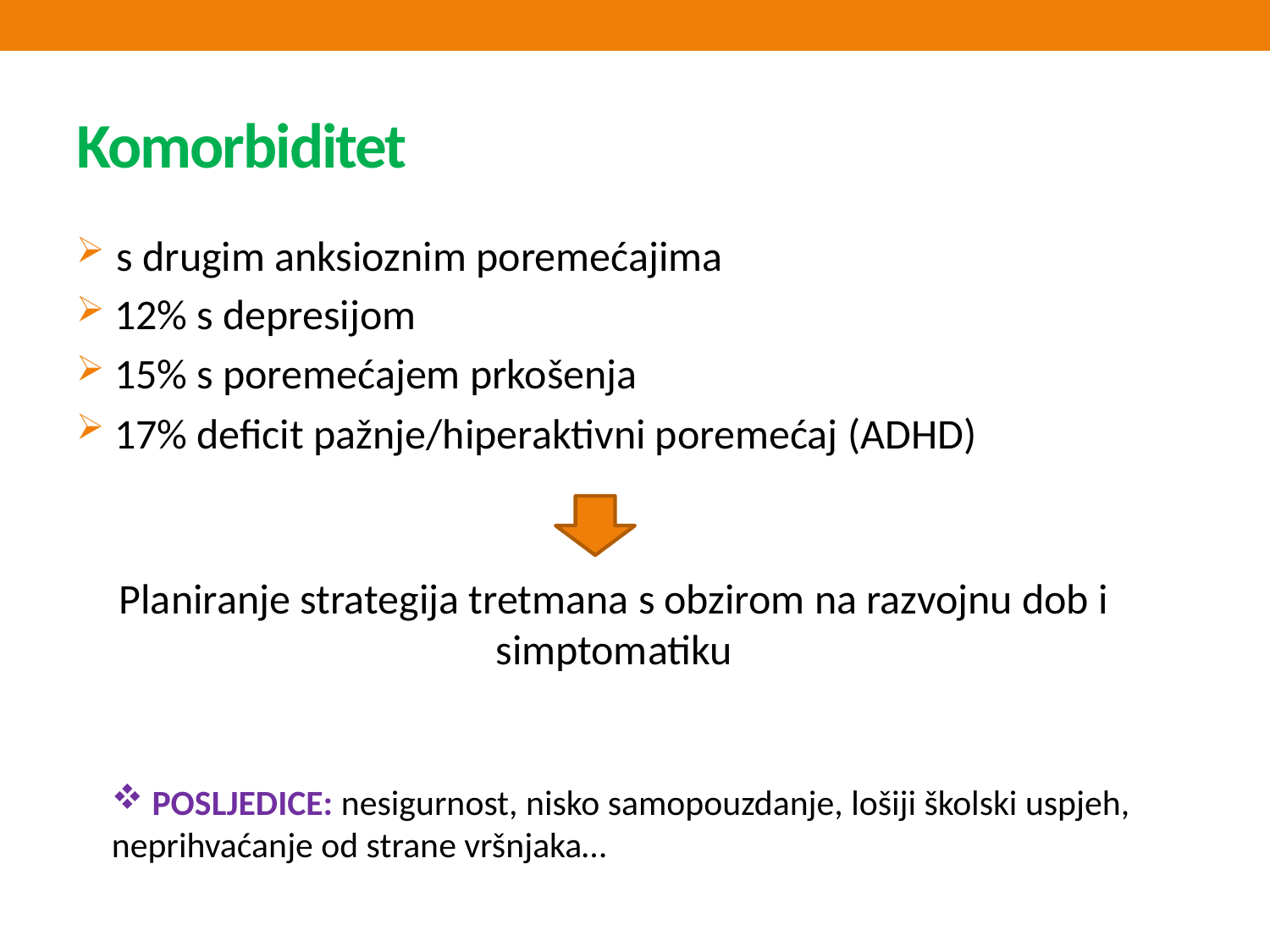

# Komorbiditet
 s drugim anksioznim poremećajima
 12% s depresijom
 15% s poremećajem prkošenja
 17% deficit pažnje/hiperaktivni poremećaj (ADHD)

Planiranje strategija tretmana s obzirom na razvojnu dob i simptomatiku
 POSLJEDICE: nesigurnost, nisko samopouzdanje, lošiji školski uspjeh, neprihvaćanje od strane vršnjaka…